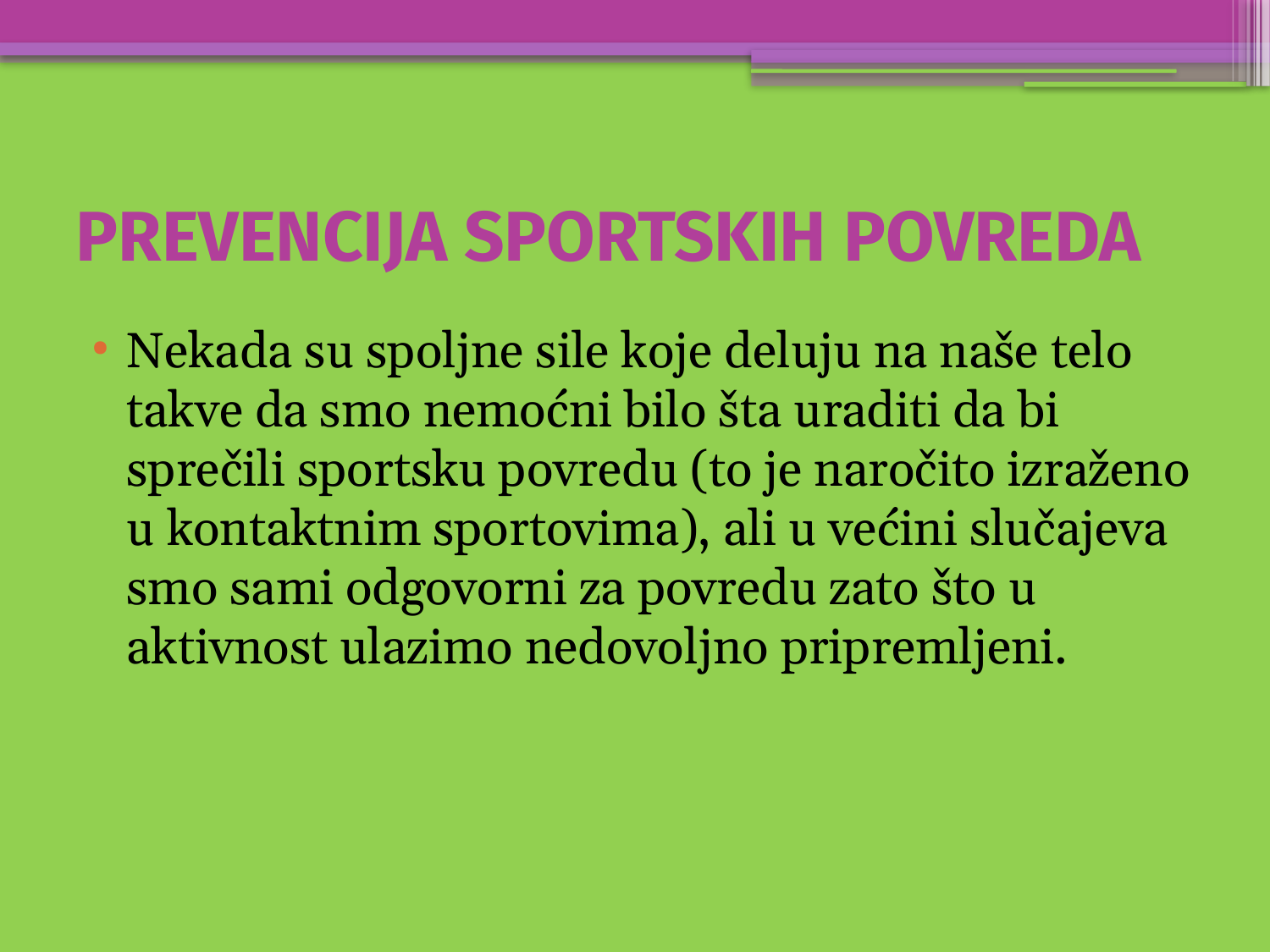

# PREVENCIJA SPORTSKIH POVREDA
Nekada su spoljne sile koje deluju na naše telo takve da smo nemoćni bilo šta uraditi da bi sprečili sportsku povredu (to je naročito izraženo u kontaktnim sportovima), ali u većini slučajeva smo sami odgovorni za povredu zato što u aktivnost ulazimo nedovoljno pripremljeni.